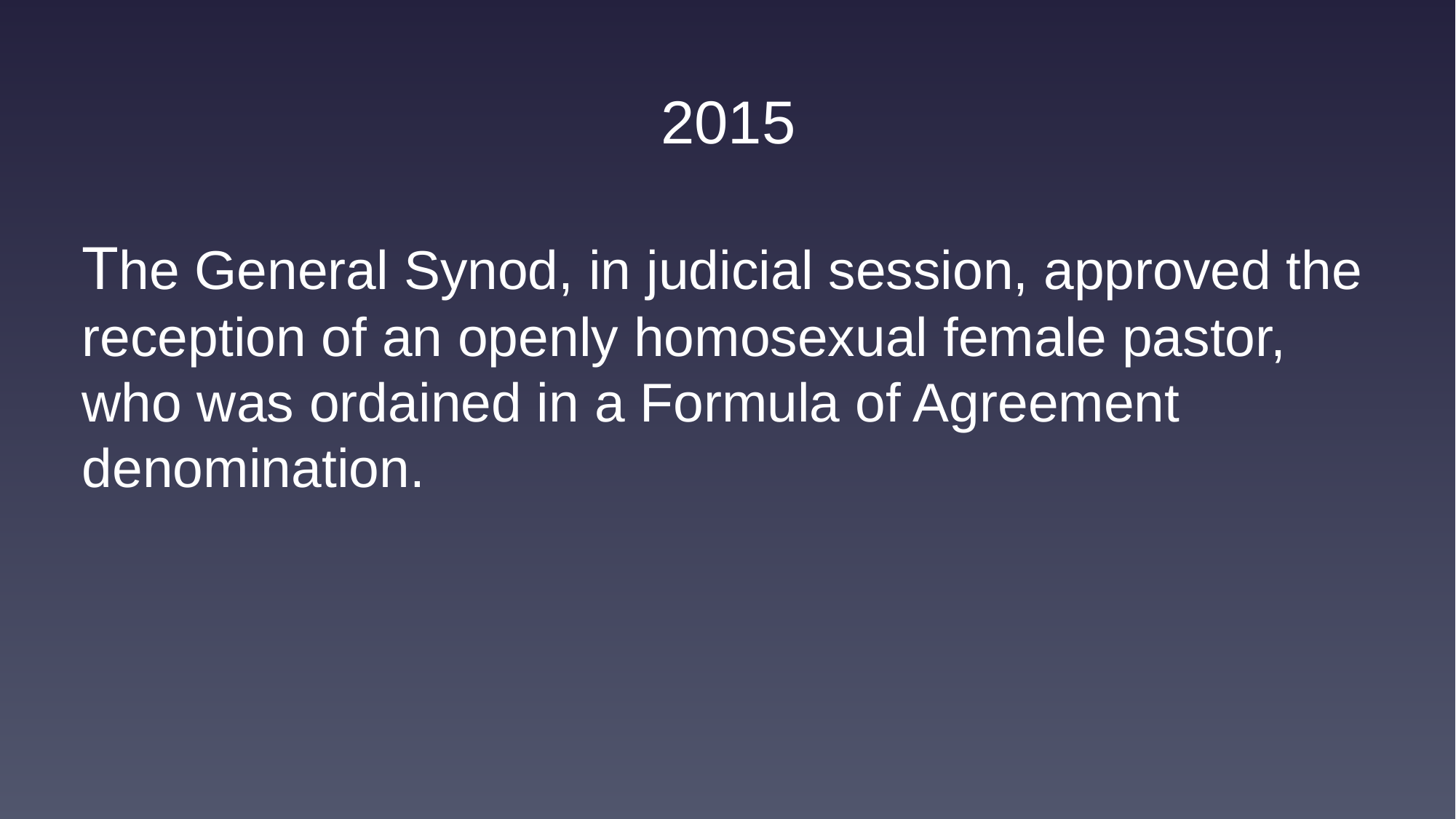

2015

The General Synod, in judicial session, approved the reception of an openly homosexual female pastor, who was ordained in a Formula of Agreement denomination.